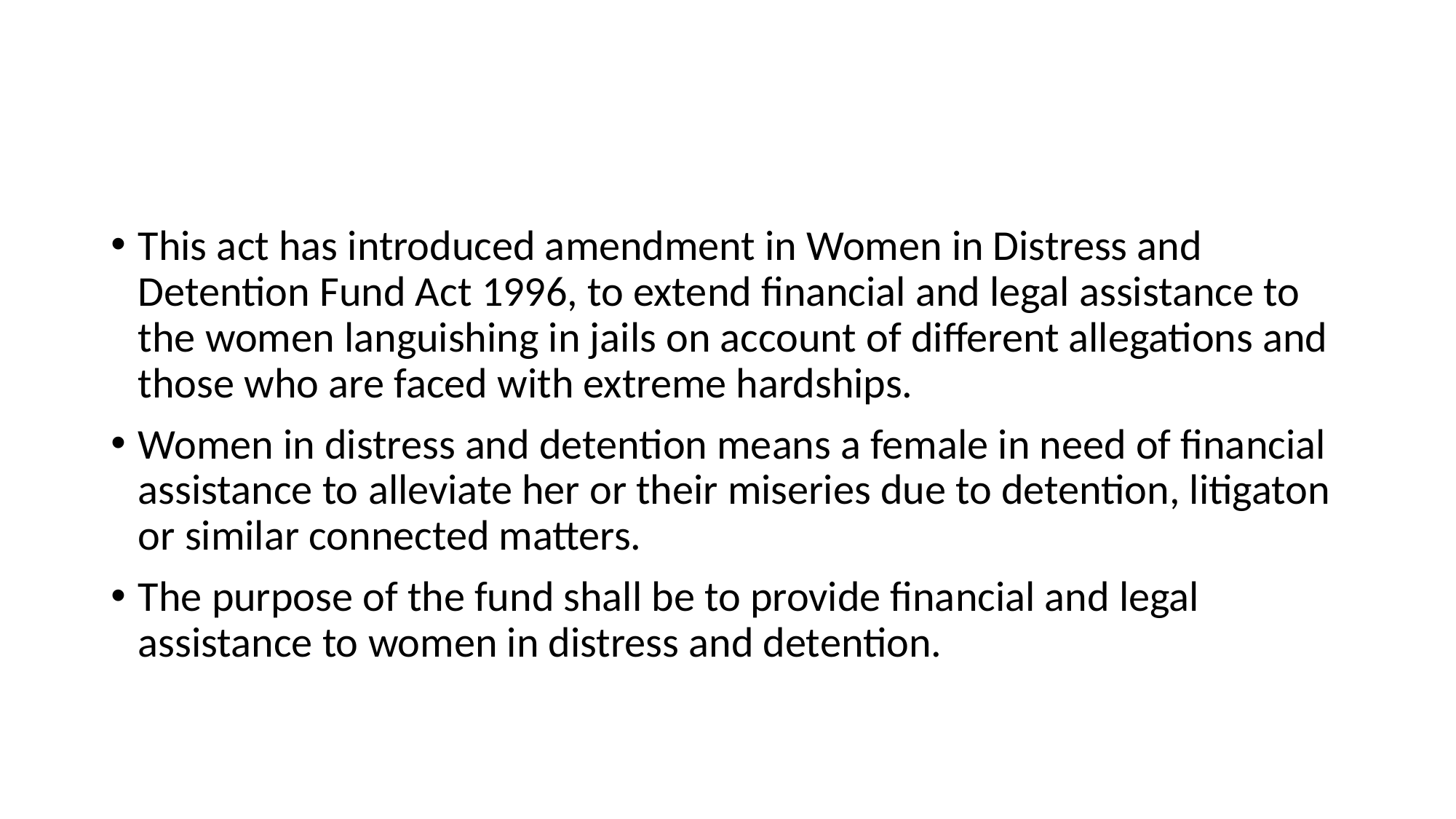

#
This act has introduced amendment in Women in Distress and Detention Fund Act 1996, to extend financial and legal assistance to the women languishing in jails on account of different allegations and those who are faced with extreme hardships.
Women in distress and detention means a female in need of financial assistance to alleviate her or their miseries due to detention, litigaton or similar connected matters.
The purpose of the fund shall be to provide financial and legal assistance to women in distress and detention.